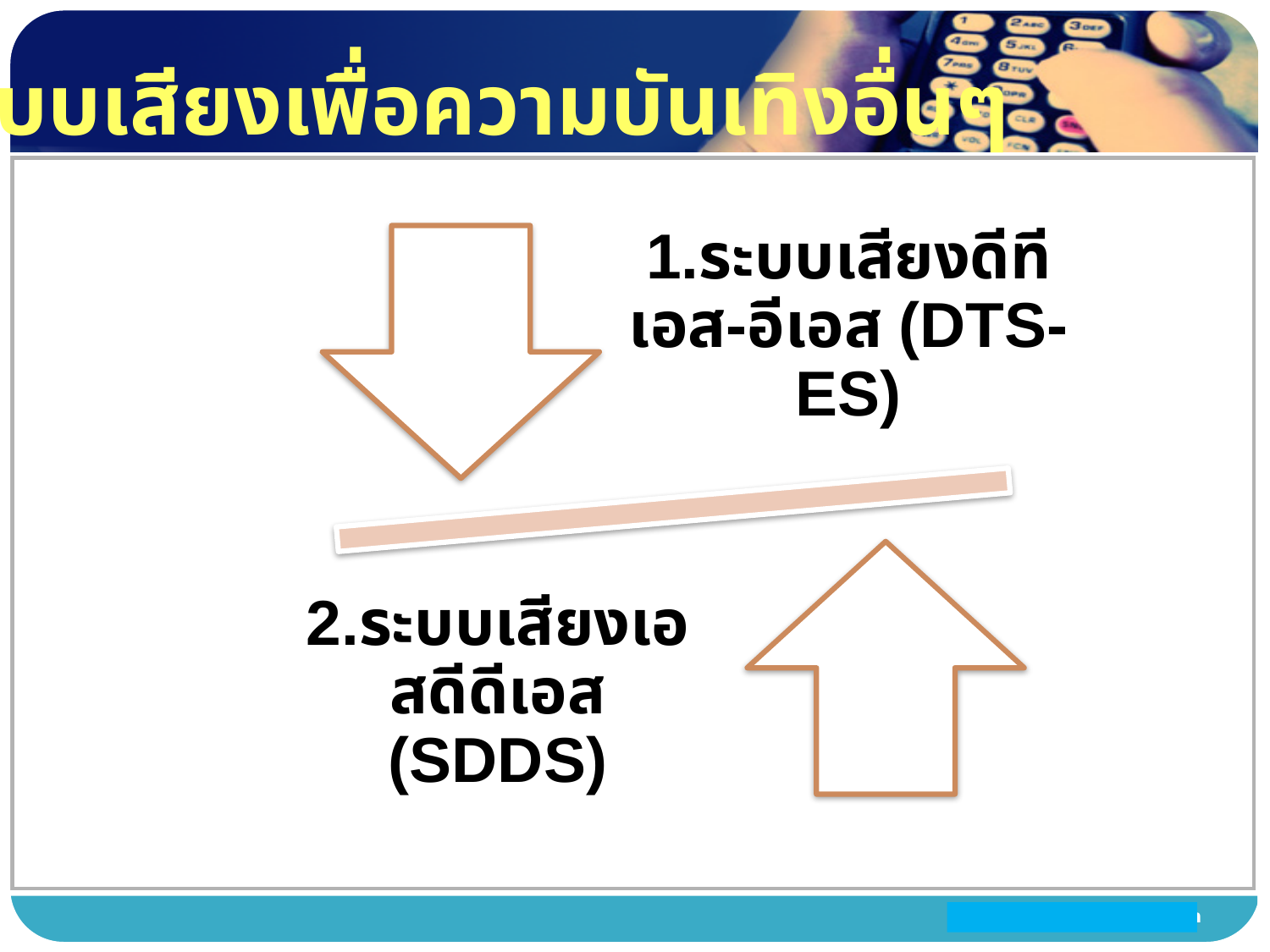

ระบบเสียงเพื่อความบันเทิงอื่นๆ
1.ระบบเสียงดีทีเอส-อีเอส (DTS-ES)
2.ระบบเสียงเอสดีดีเอส (SDDS)